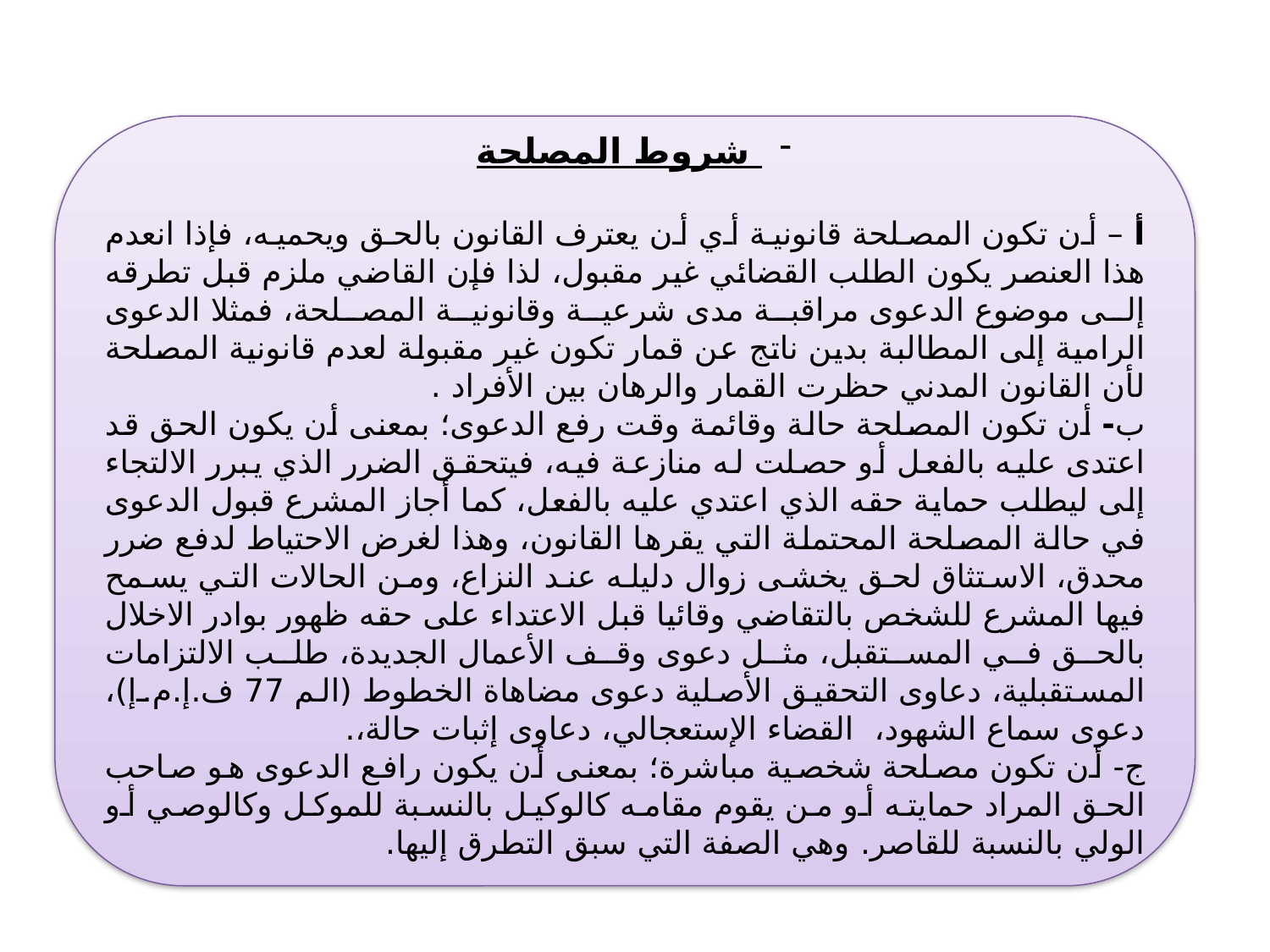

شروط المصلحة

أ – أن تكون المصلحة قانونية أي أن يعترف القانون بالحق ويحميه، فإذا انعدم هذا العنصر يكون الطلب القضائي غير مقبول، لذا فإن القاضي ملزم قبل تطرقه إلى موضوع الدعوى مراقبة مدى شرعية وقانونية المصلحة، فمثلا الدعوى الرامية إلى المطالبة بدين ناتج عن قمار تكون غير مقبولة لعدم قانونية المصلحة لأن القانون المدني حظرت القمار والرهان بين الأفراد .
ب- أن تكون المصلحة حالة وقائمة وقت رفع الدعوى؛ بمعنى أن يكون الحق قد اعتدى عليه بالفعل أو حصلت له منازعة فيه، فيتحقق الضرر الذي يبرر الالتجاء إلى ليطلب حماية حقه الذي اعتدي عليه بالفعل، كما أجاز المشرع قبول الدعوى في حالة المصلحة المحتملة التي يقرها القانون، وهذا لغرض الاحتياط لدفع ضرر محدق، الاستثاق لحق يخشى زوال دليله عند النزاع، ومن الحالات التي يسمح فيها المشرع للشخص بالتقاضي وقائيا قبل الاعتداء على حقه ظهور بوادر الاخلال بالحق في المستقبل، مثل دعوى وقف الأعمال الجديدة، طلب الالتزامات المستقبلية، دعاوى التحقيق الأصلية دعوى مضاهاة الخطوط (الم 77 ف.إ.م.إ)، دعوى سماع الشهود،  القضاء الإستعجالي، دعاوى إثبات حالة،.
ج- أن تكون مصلحة شخصية مباشرة؛ بمعنى أن يكون رافع الدعوى هو صاحب الحق المراد حمايته أو من يقوم مقامه كالوكيل بالنسبة للموكل وكالوصي أو الولي بالنسبة للقاصر. وهي الصفة التي سبق التطرق إليها.